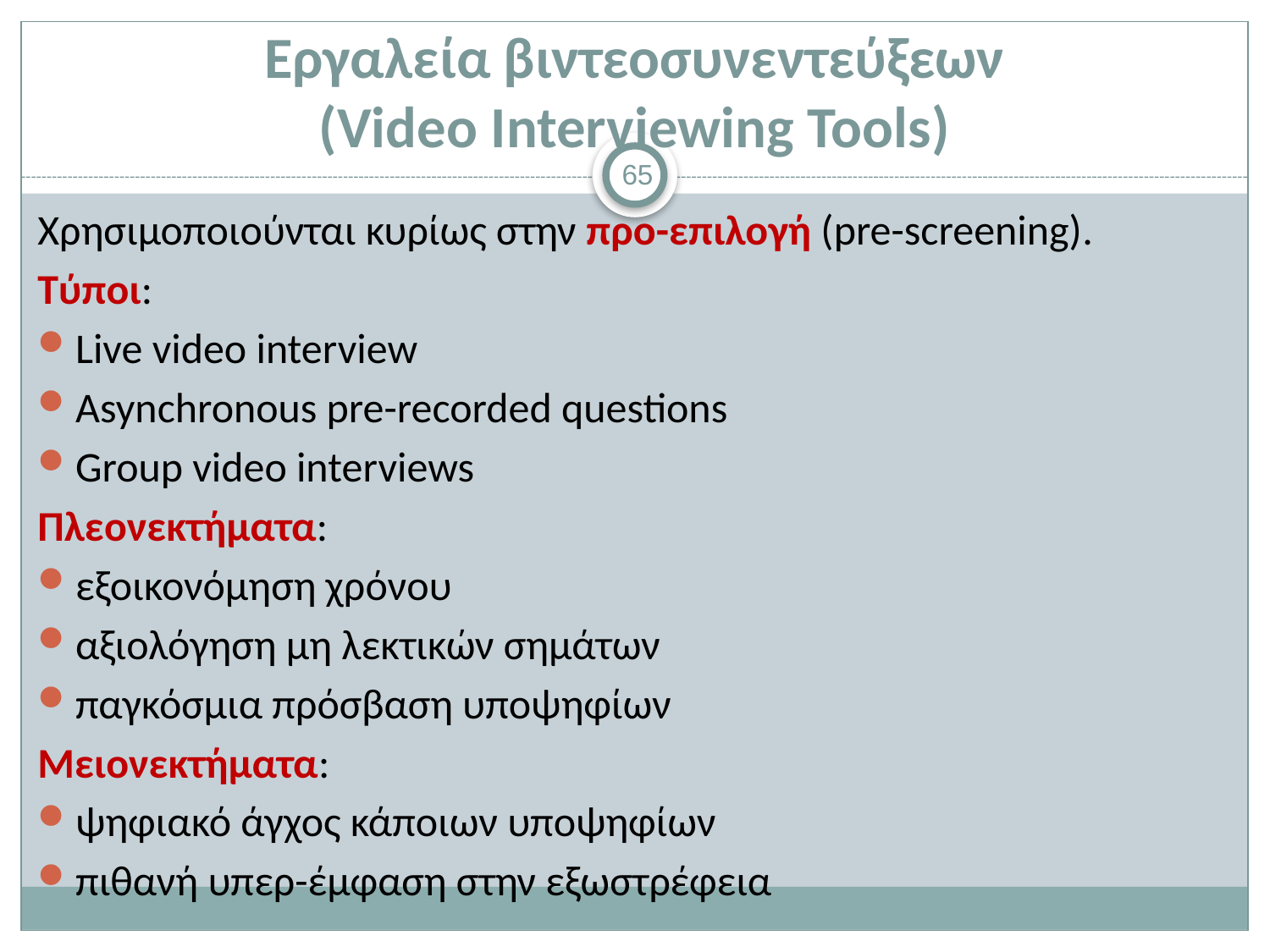

# Εργαλεία βιντεοσυνεντεύξεων (Video Interviewing Tools)
65
Χρησιμοποιούνται κυρίως στην προ-επιλογή (pre-screening).
Τύποι:
Live video interview
Asynchronous pre-recorded questions
Group video interviews
Πλεονεκτήματα:
εξοικονόμηση χρόνου
αξιολόγηση μη λεκτικών σημάτων
παγκόσμια πρόσβαση υποψηφίων
Μειονεκτήματα:
ψηφιακό άγχος κάποιων υποψηφίων
πιθανή υπερ-έμφαση στην εξωστρέφεια